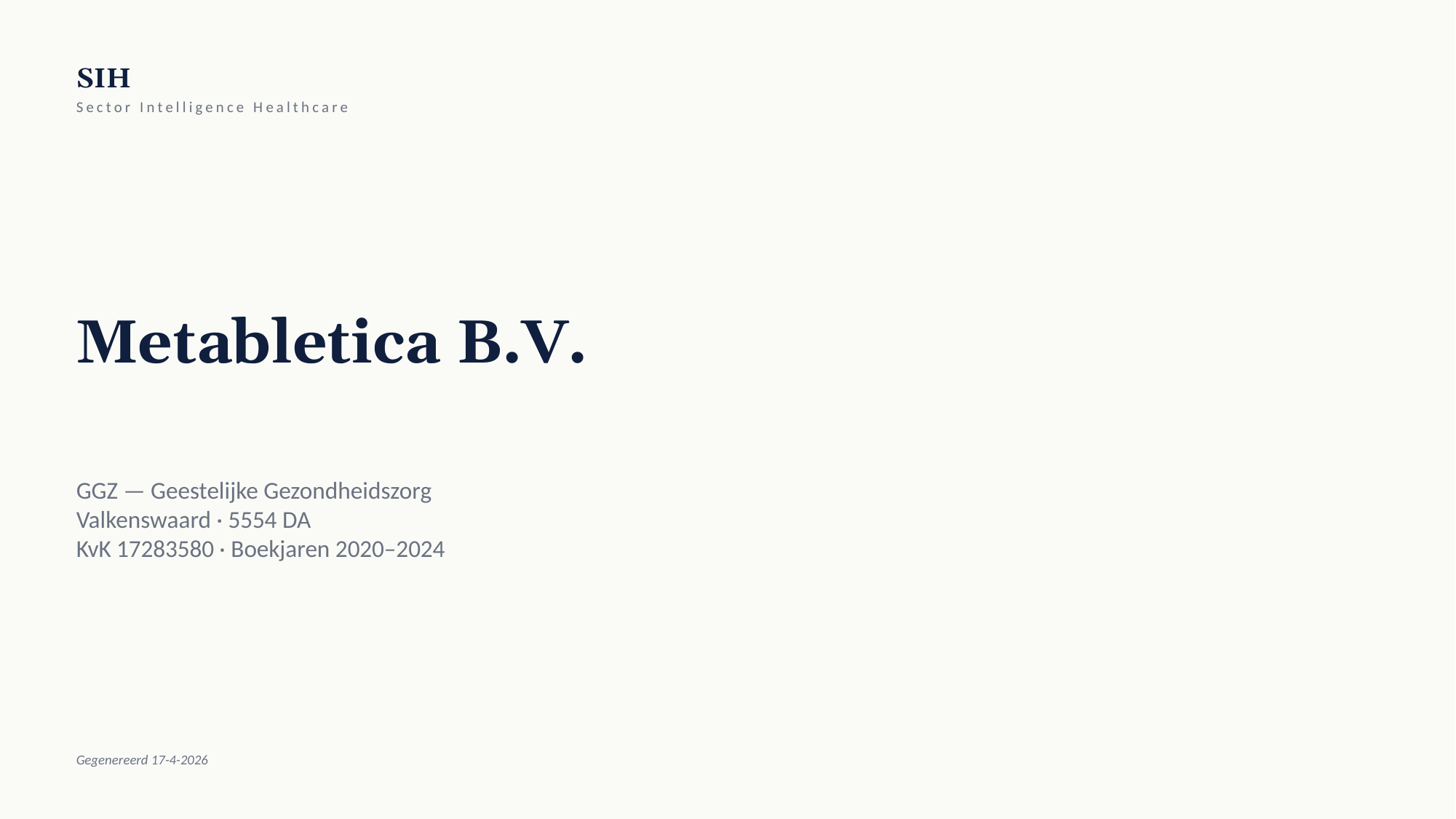

SIH
Sector Intelligence Healthcare
Metabletica B.V.
GGZ — Geestelijke Gezondheidszorg
Valkenswaard · 5554 DA
KvK 17283580 · Boekjaren 2020–2024
Gegenereerd 17-4-2026